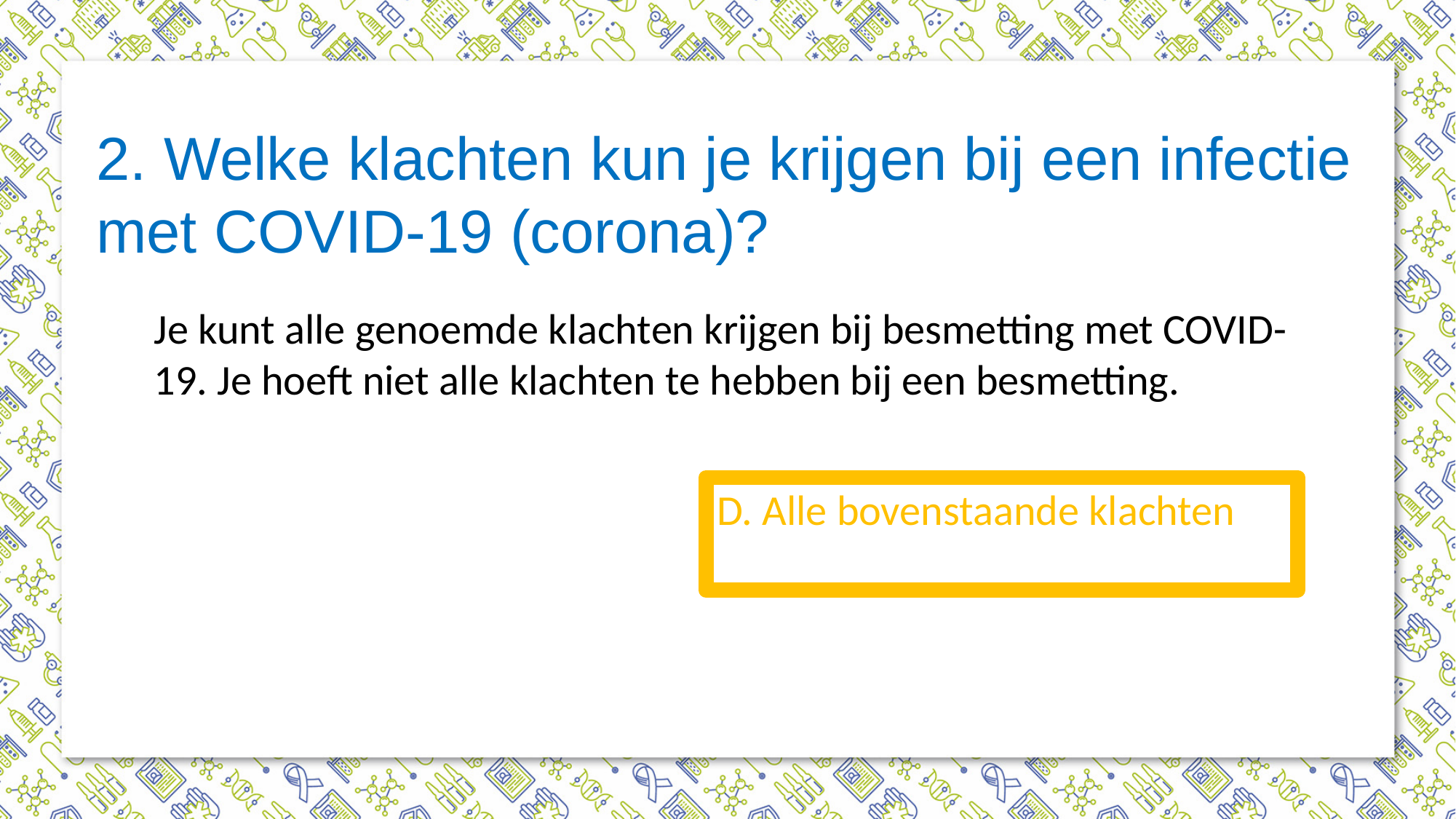

2. Welke klachten kun je krijgen bij een infectie met COVID-19 (corona)?
#
Je kunt alle genoemde klachten krijgen bij besmetting met COVID-19. Je hoeft niet alle klachten te hebben bij een besmetting.

D. Alle bovenstaande klachten